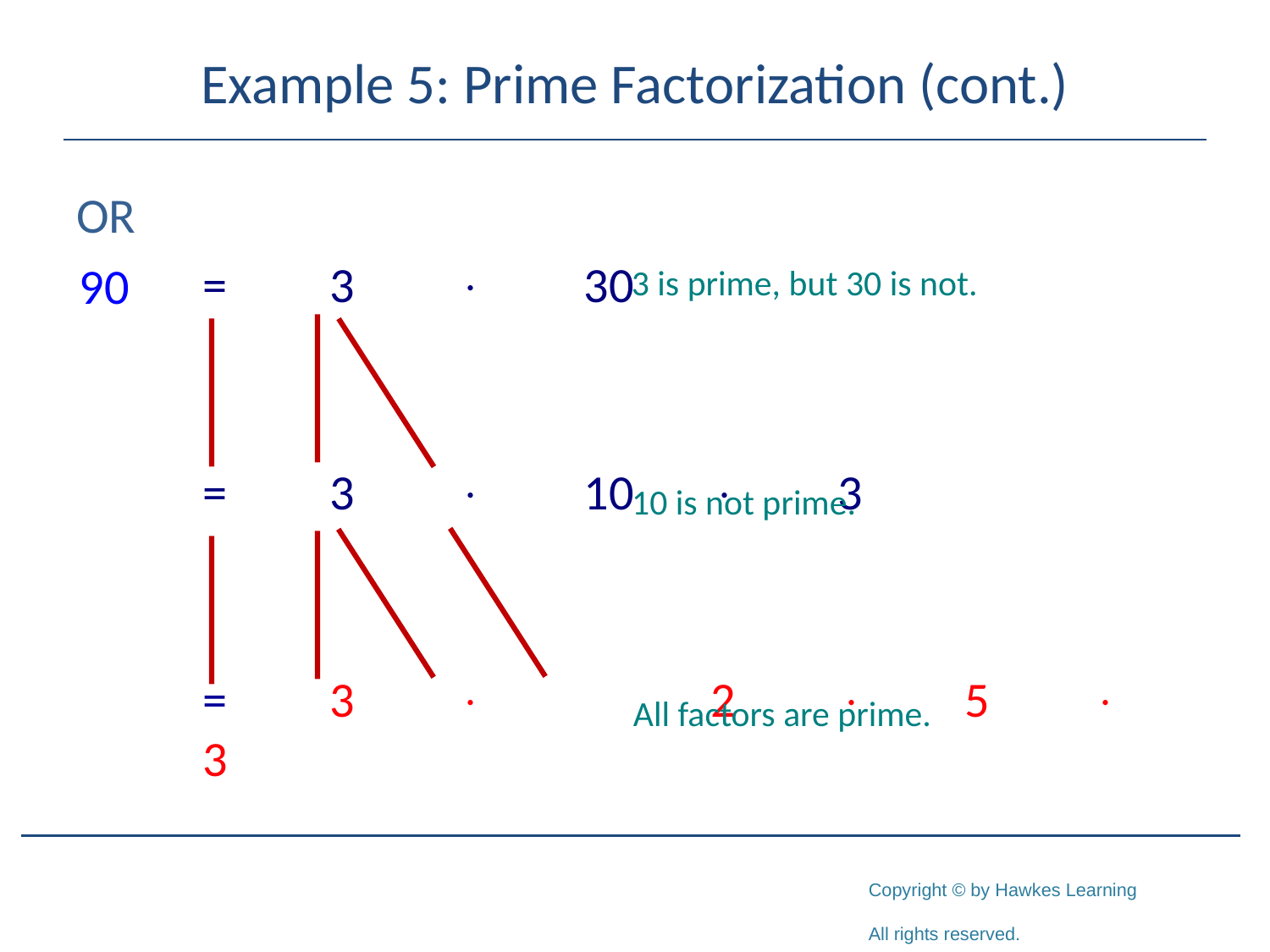

# Example 5: Prime Factorization (cont.)
OR
	=	3	⋅	30

	=	3	⋅	10	⋅	3

	=	3	⋅		2	⋅	5	⋅	3

90
3 is prime, but 30 is not.

10 is not prime.

All factors are prime.